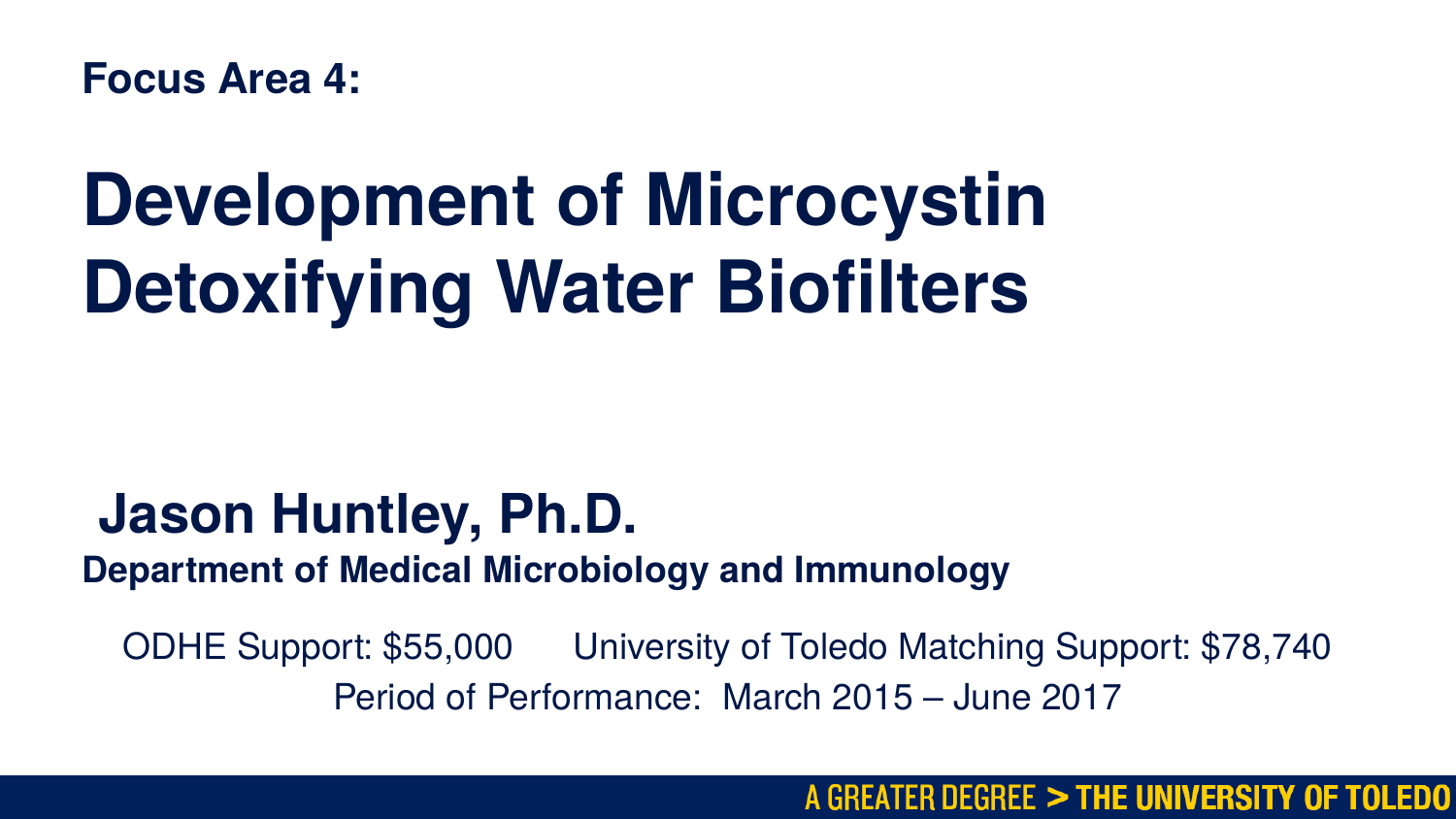

# Focus Area 4: Development of Microcystin Detoxifying Water Biofilters Jason Huntley, Ph.D. Department of Medical Microbiology and Immunology
ODHE Support: $55,000      University of Toledo Matching Support: $78,740
Period of Performance:  March 2015 – June 2017